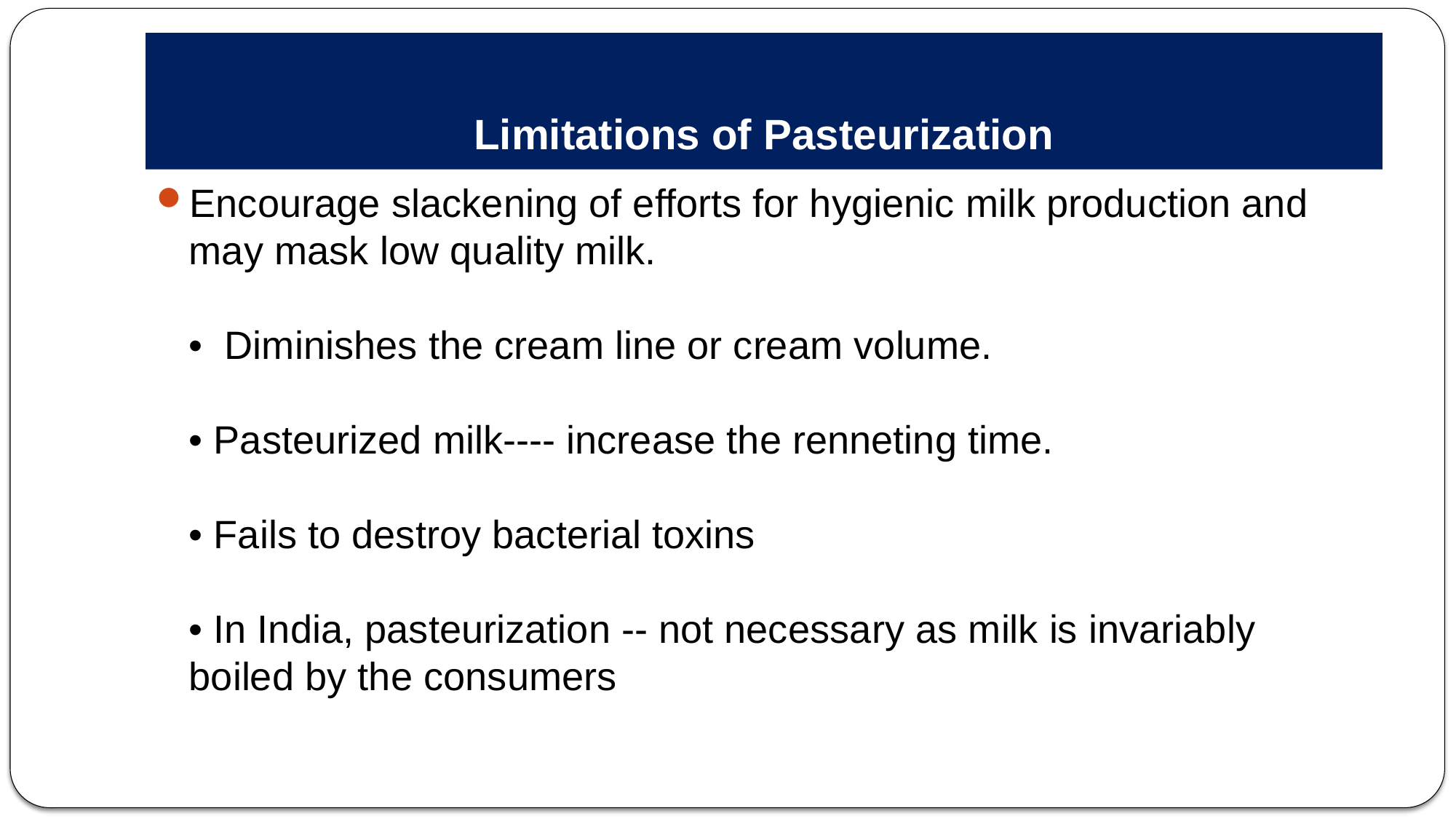

# Limitations of Pasteurization
Encourage slackening of efforts for hygienic milk production and may mask low quality milk.
•  Diminishes the cream line or cream volume.
• Pasteurized milk---- increase the renneting time.
• Fails to destroy bacterial toxins
• In India, pasteurization -- not necessary as milk is invariably boiled by the consumers